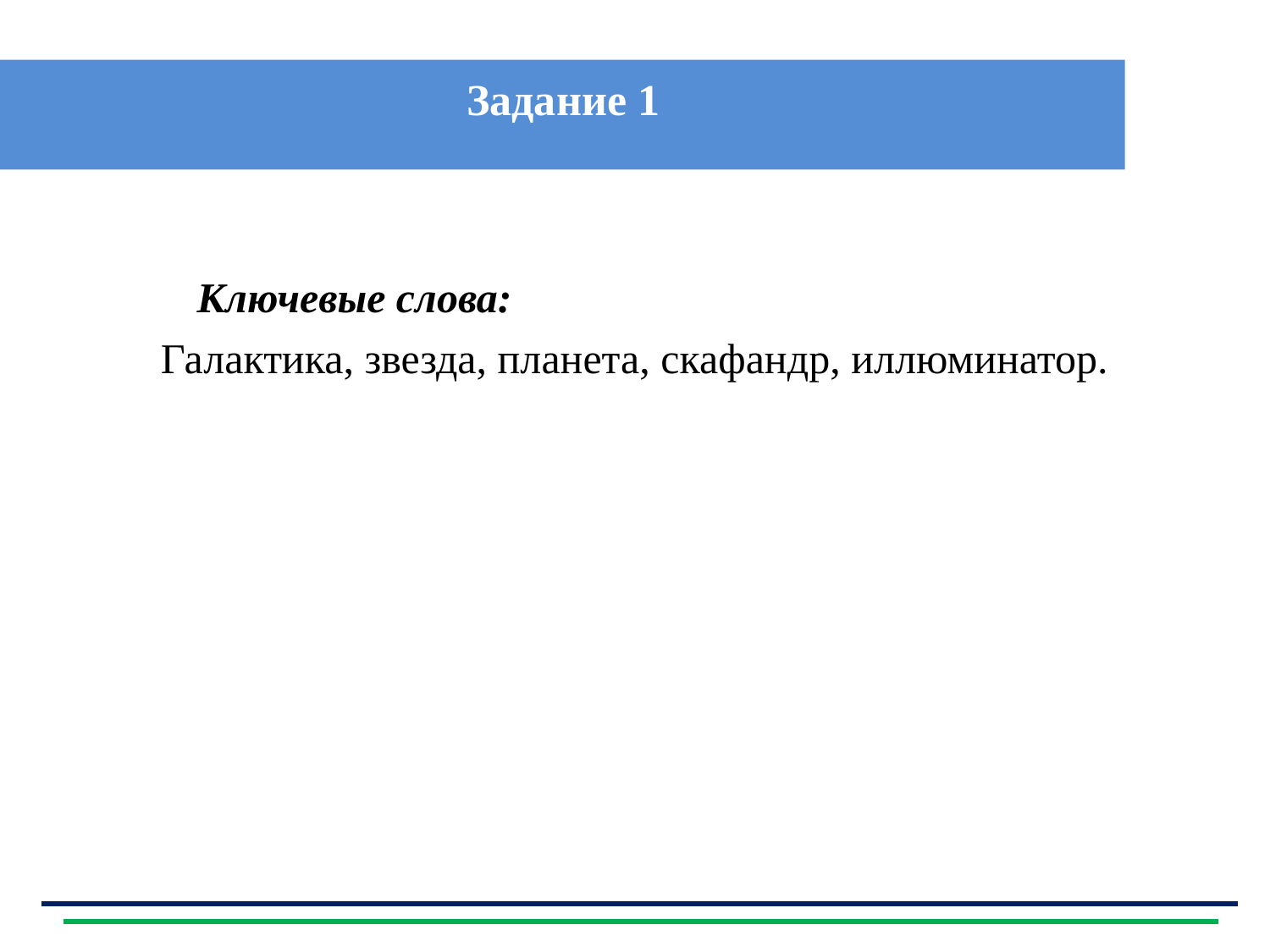

Задание 1

               Ключевые слова:
              Галактика, звезда, планета, скафандр, иллюминатор.